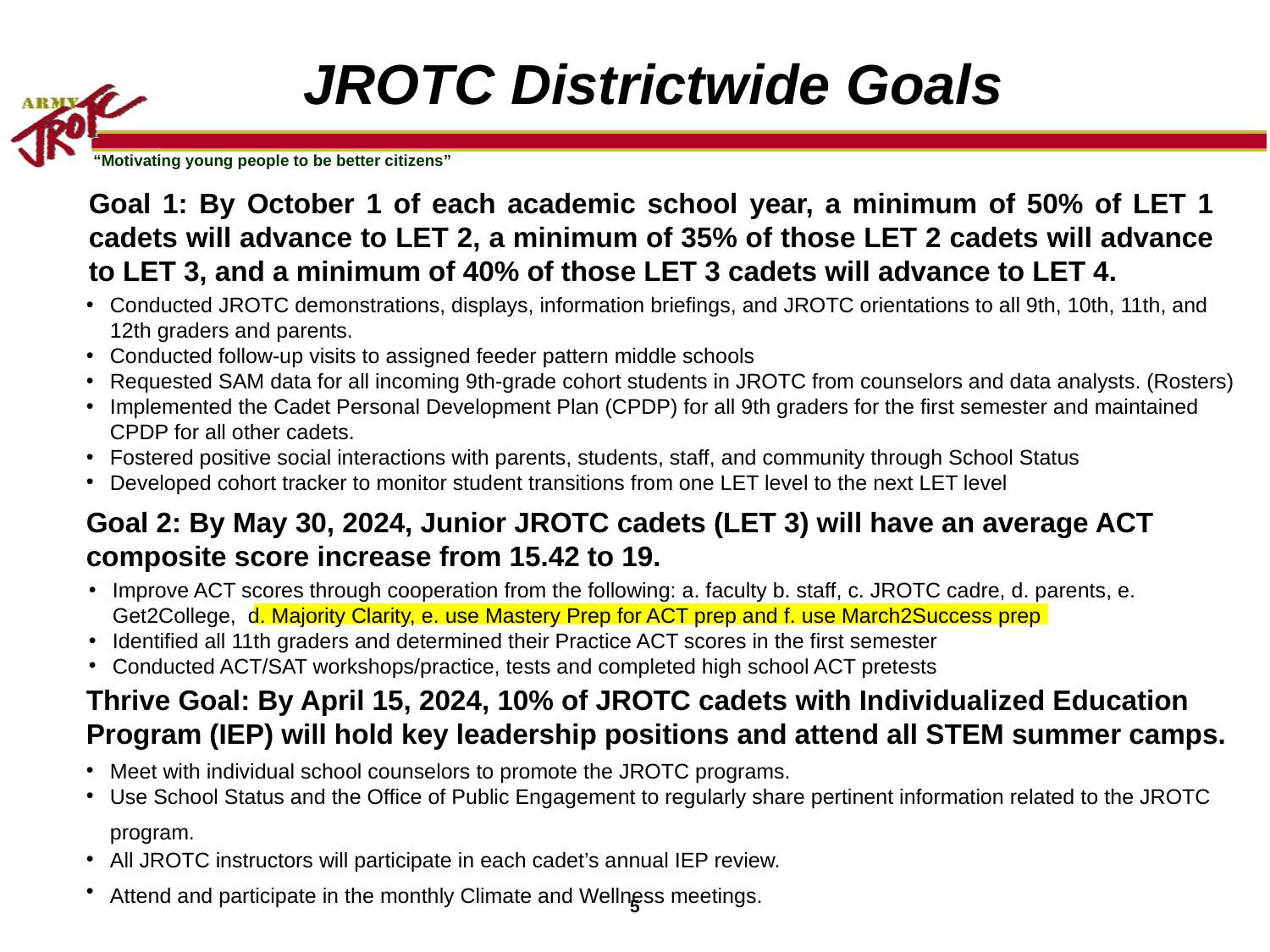

JROTC Districtwide Goals
Goal 1: By October 1 of each academic school year, a minimum of 50% of LET 1 cadets will advance to LET 2, a minimum of 35% of those LET 2 cadets will advance to LET 3, and a minimum of 40% of those LET 3 cadets will advance to LET 4.
Conducted JROTC demonstrations, displays, information briefings, and JROTC orientations to all 9th, 10th, 11th, and 12th graders and parents.
Conducted follow-up visits to assigned feeder pattern middle schools
Requested SAM data for all incoming 9th-grade cohort students in JROTC from counselors and data analysts. (Rosters)
Implemented the Cadet Personal Development Plan (CPDP) for all 9th graders for the first semester and maintained CPDP for all other cadets.
Fostered positive social interactions with parents, students, staff, and community through School Status
Developed cohort tracker to monitor student transitions from one LET level to the next LET level
Goal 2: By May 30, 2024, Junior JROTC cadets (LET 3) will have an average ACT composite score increase from 15.42 to 19.
Improve ACT scores through cooperation from the following: a. faculty b. staff, c. JROTC cadre, d. parents, e. Get2College,  d. Majority Clarity, e. use Mastery Prep for ACT prep and f. use March2Success prep
Identified all 11th graders and determined their Practice ACT scores in the first semester
Conducted ACT/SAT workshops/practice, tests and completed high school ACT pretests

Thrive Goal: By April 15, 2024, 10% of JROTC cadets with Individualized Education Program (IEP) will hold key leadership positions and attend all STEM summer camps.
Meet with individual school counselors to promote the JROTC programs.
Use School Status and the Office of Public Engagement to regularly share pertinent information related to the JROTC program.
All JROTC instructors will participate in each cadet’s annual IEP review.
Attend and participate in the monthly Climate and Wellness meetings.

5